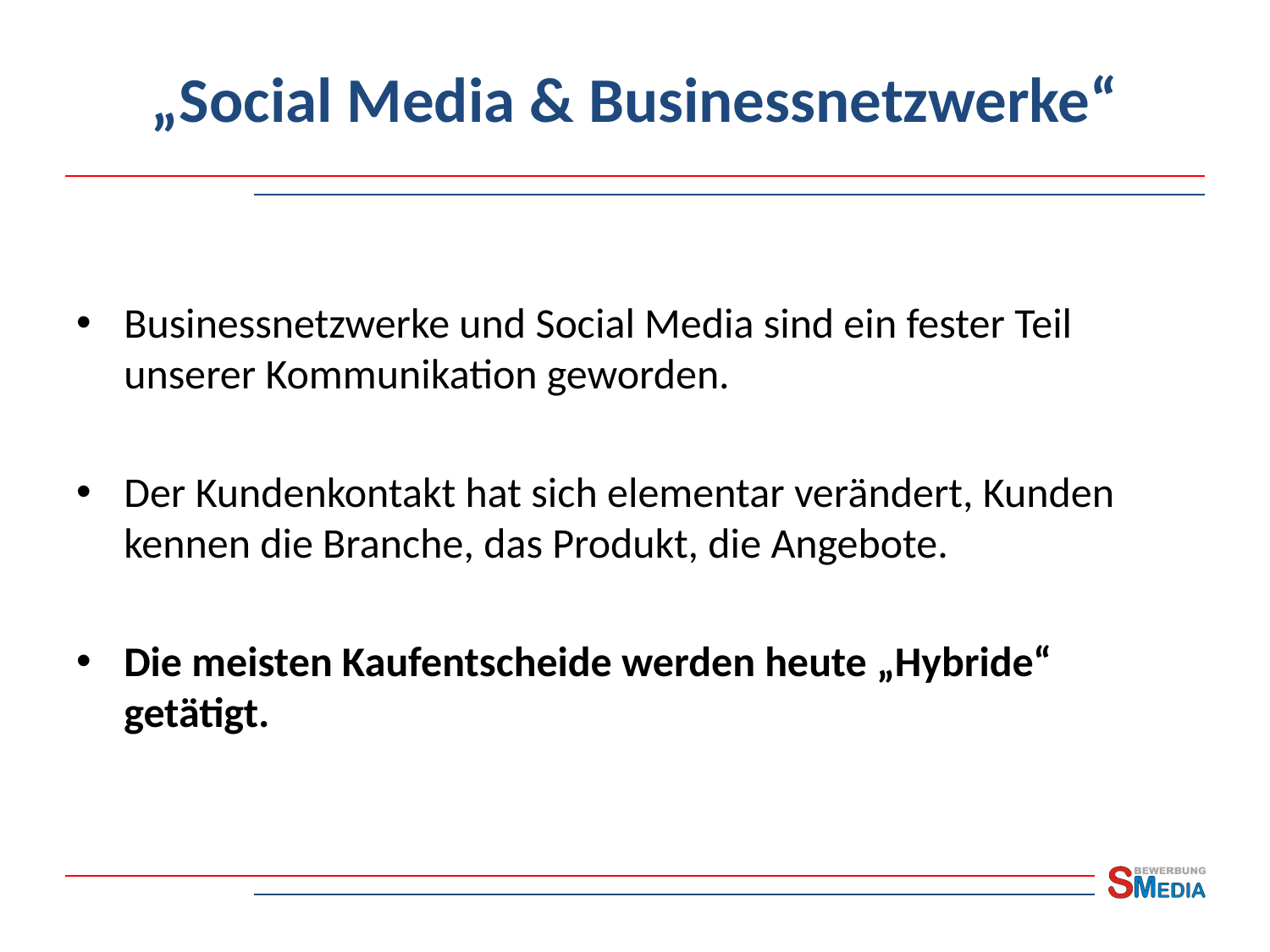

# „Social Media & Businessnetzwerke“

Businessnetzwerke und Social Media sind ein fester Teil unserer Kommunikation geworden.

Der Kundenkontakt hat sich elementar verändert, Kunden kennen die Branche, das Produkt, die Angebote.

Die meisten Kaufentscheide werden heute „Hybride“ getätigt.